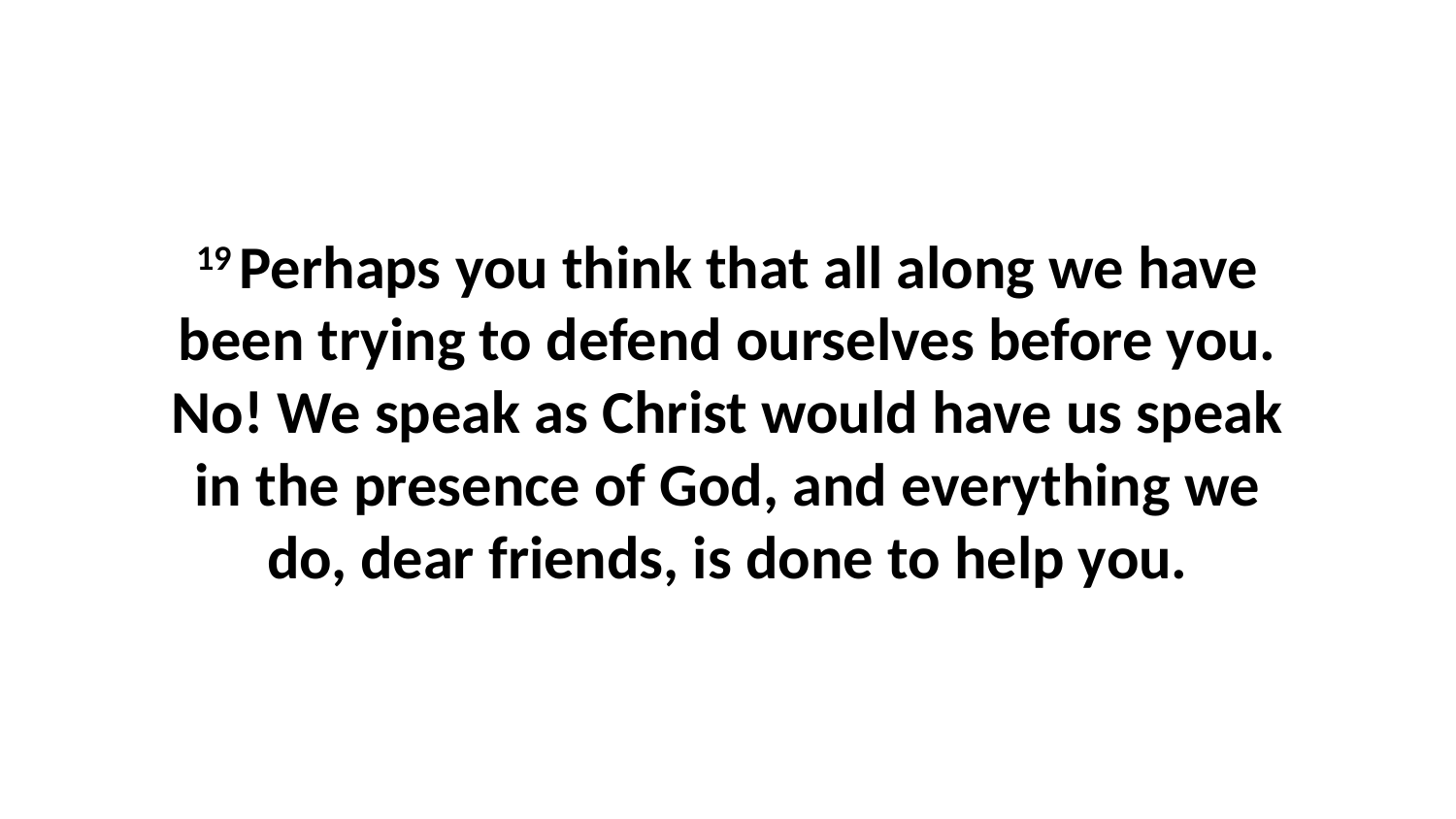

19 Perhaps you think that all along we have been trying to defend ourselves before you. No! We speak as Christ would have us speak in the presence of God, and everything we do, dear friends, is done to help you.